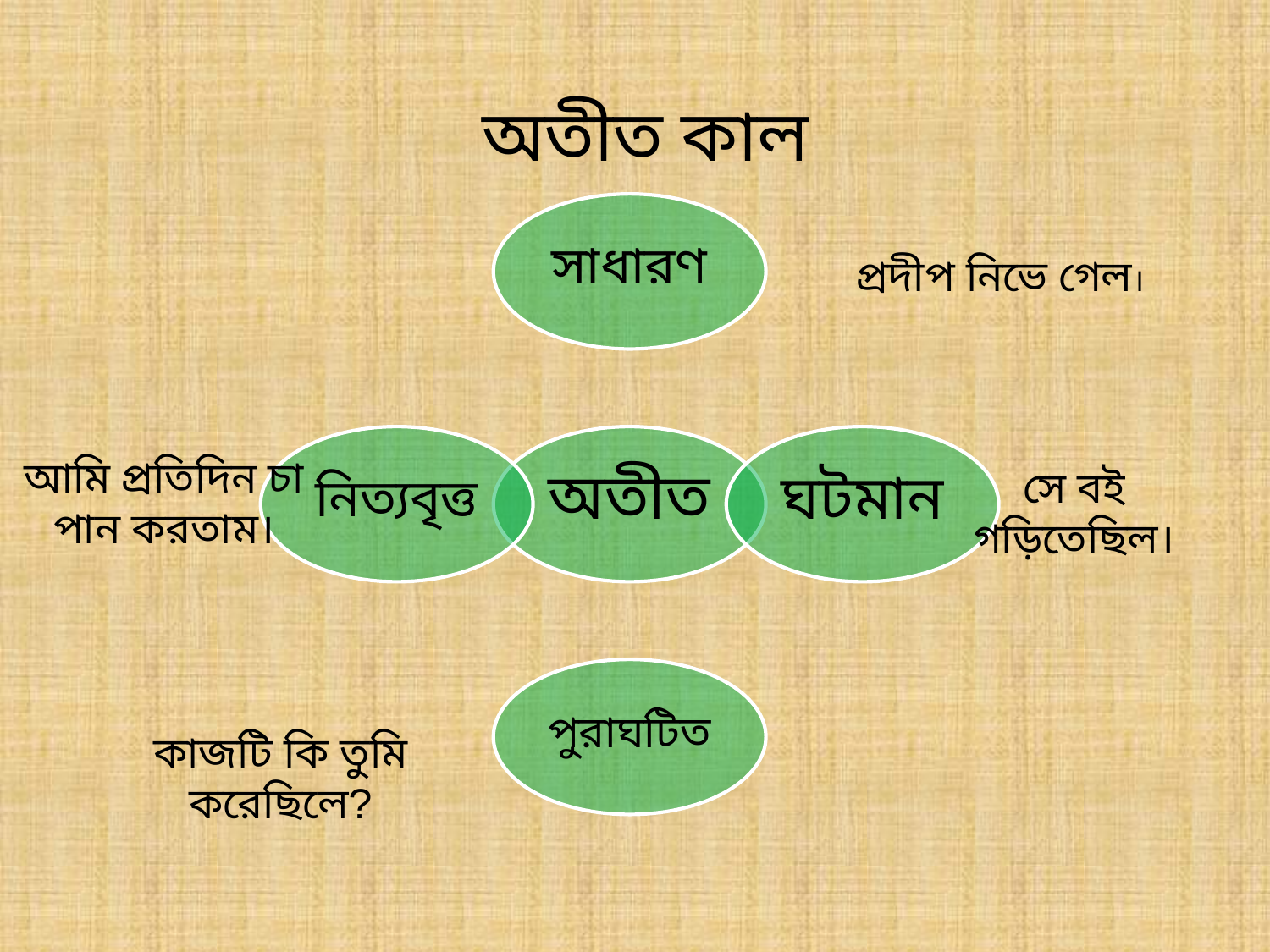

অতীত কাল
অতীত
সাধারণ
ঘটমান
পুরাঘটিত
নিত্যবৃত্ত
প্রদীপ নিভে গেল।
আমি প্রতিদিন চা পান করতাম।
সে বই গড়িতেছিল।
কাজটি কি তুমি করেছিলে?